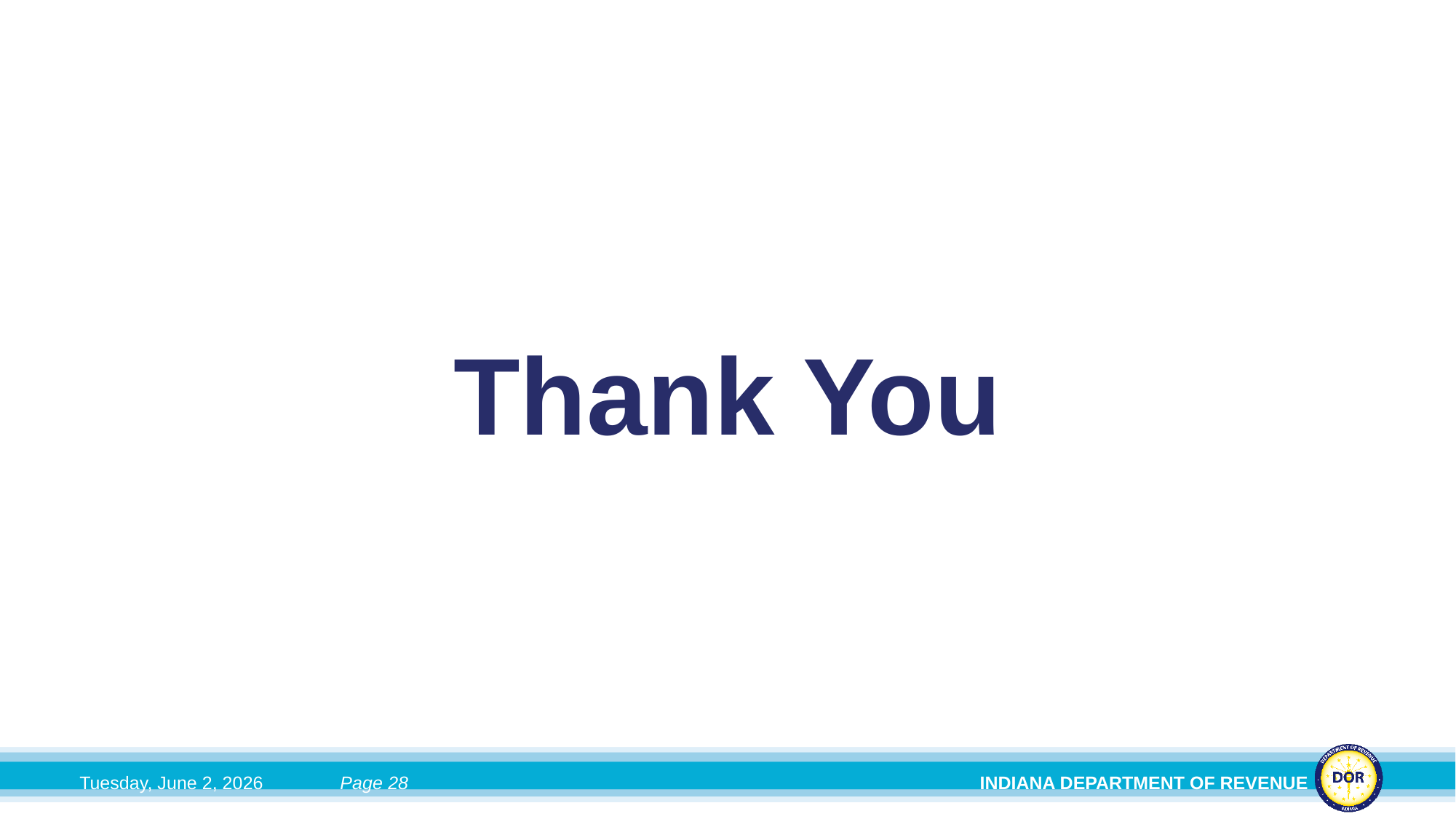

# Thank You
Tuesday, June 2, 2026
Page 28
INDIANA DEPARTMENT OF REVENUE